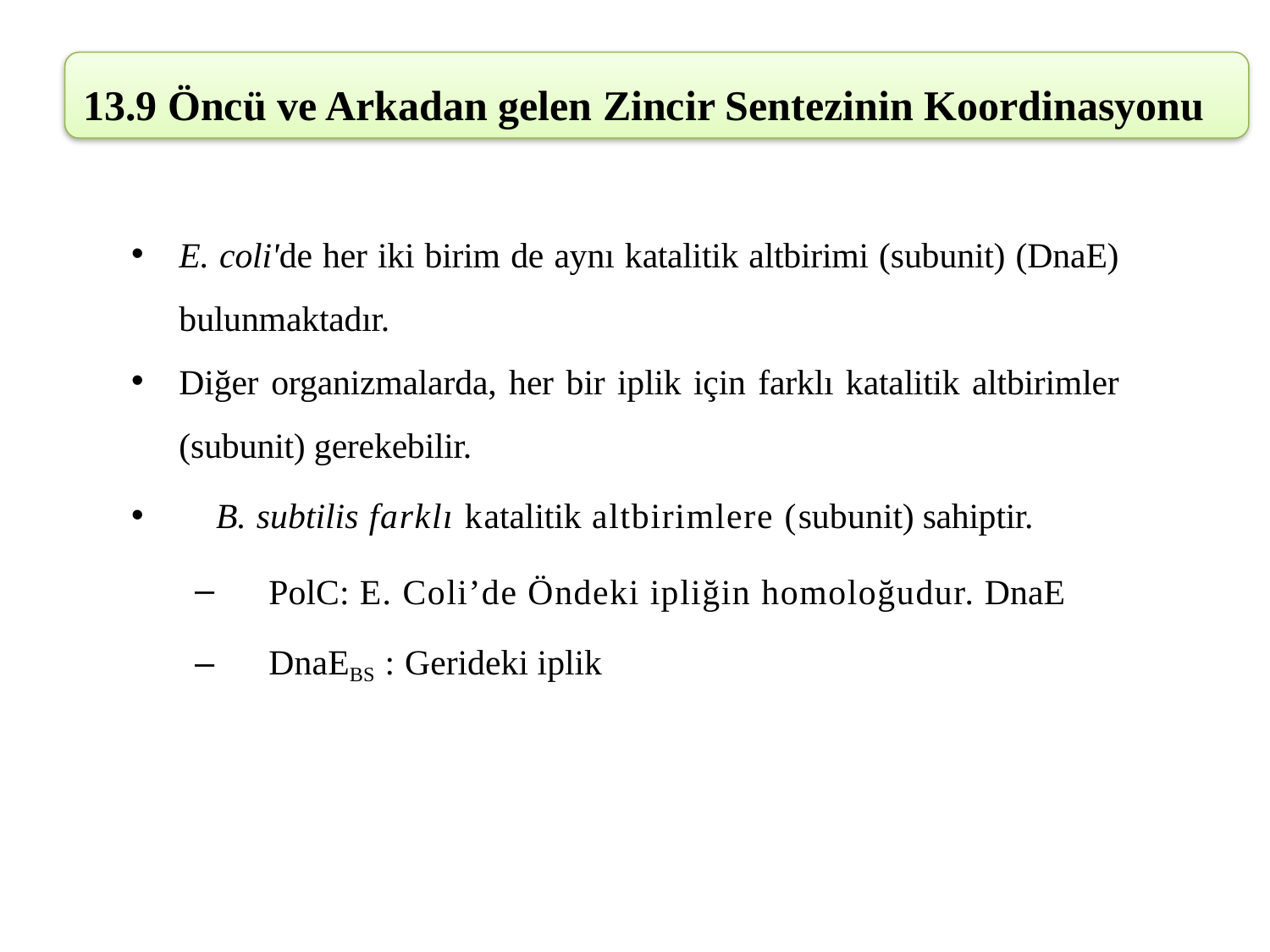

13.9 Öncü ve Arkadan gelen Zincir Sentezinin Koordinasyonu
E. coli'de her iki birim de aynı katalitik altbirimi (subunit) (DnaE) bulunmaktadır.
Diğer organizmalarda, her bir iplik için farklı katalitik altbirimler (subunit) gerekebilir.
B. subtilis farklı katalitik altbirimlere (subunit) sahiptir.
PolC: E. Coli’de Öndeki ipliğin homoloğudur. DnaE
DnaEBS  : Gerideki iplik

29